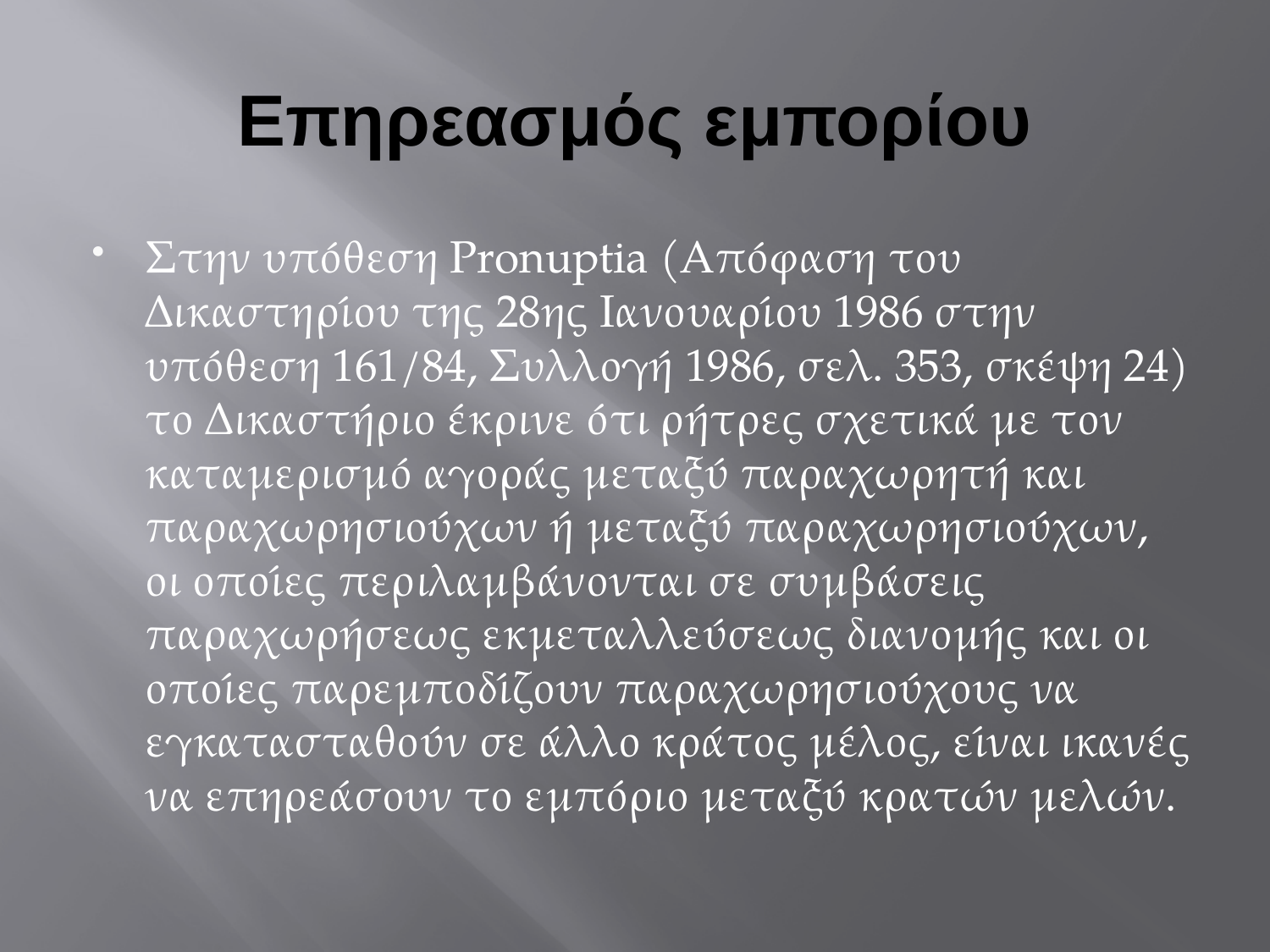

# Επηρεασμός εμπορίου
Στην υπόθεση Pronuptia (Απόφαση του Δικαστηρίου της 28ης Ιανουαρίου 1986 στην υπόθεση 161/84, Συλλογή 1986, σελ. 353, σκέψη 24) το Δικαστήριο έκρινε ότι ρήτρες σχετικά με τον καταμερισμό αγοράς μεταξύ παραχωρητή και παραχωρησιούχων ή μεταξύ παραχωρησιούχων, οι οποίες περιλαμβάνονται σε συμβάσεις παραχωρήσεως εκμεταλλεύσεως διανομής και οι οποίες παρεμποδίζουν παραχωρησιούχους να εγκατασταθούν σε άλλο κράτος μέλος, είναι ικανές να επηρεάσουν το εμπόριο μεταξύ κρατών μελών.